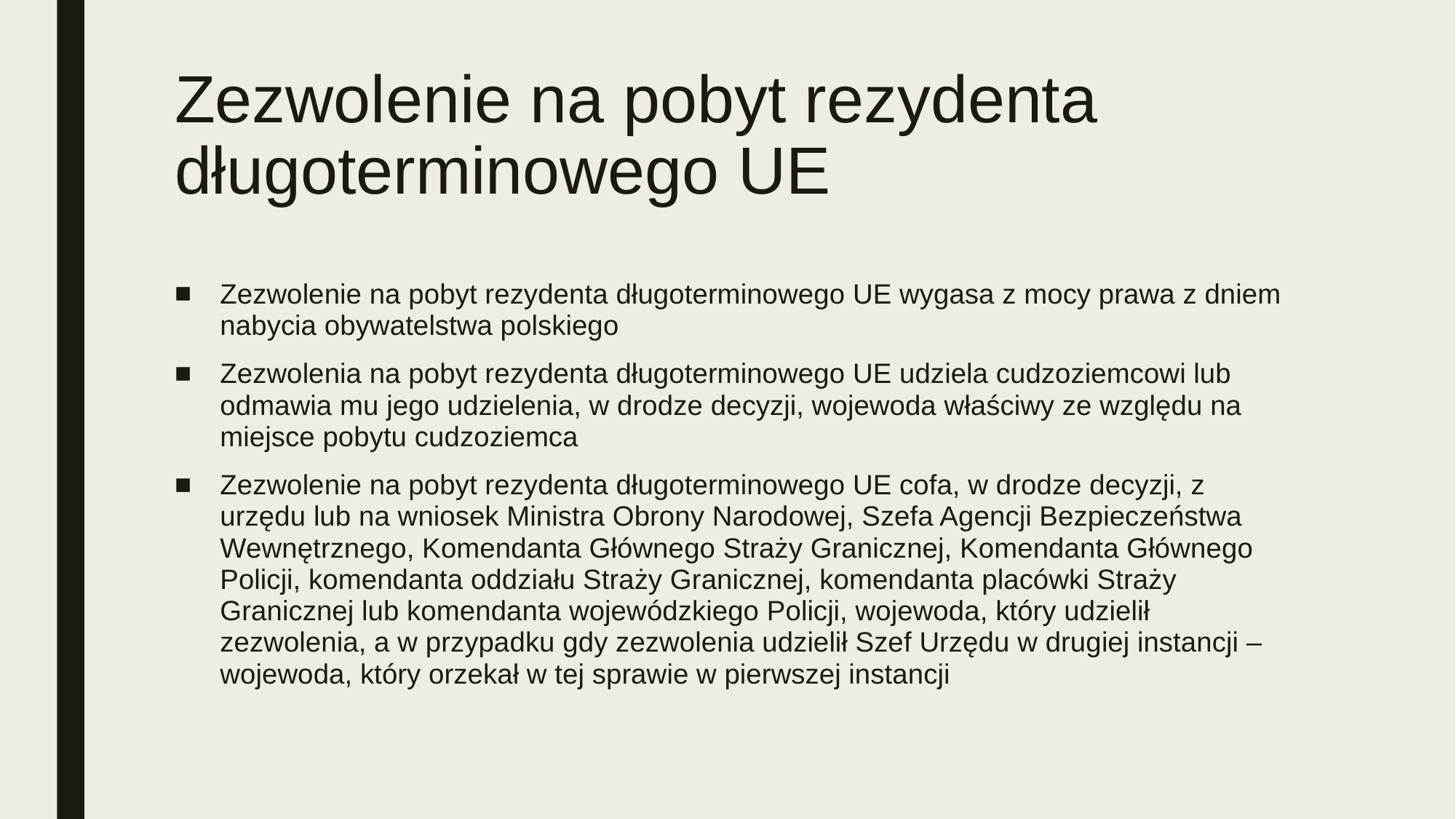

# Zezwolenie na pobyt rezydenta długoterminowego UE
Zezwolenie na pobyt rezydenta długoterminowego UE wygasa z mocy prawa z dniem nabycia obywatelstwa polskiego
Zezwolenia na pobyt rezydenta długoterminowego UE udziela cudzoziemcowi lub odmawia mu jego udzielenia, w drodze decyzji, wojewoda właściwy ze względu na miejsce pobytu cudzoziemca
Zezwolenie na pobyt rezydenta długoterminowego UE cofa, w drodze decyzji, z urzędu lub na wniosek Ministra Obrony Narodowej, Szefa Agencji Bezpieczeństwa Wewnętrznego, Komendanta Głównego Straży Granicznej, Komendanta Głównego Policji, komendanta oddziału Straży Granicznej, komendanta placówki Straży Granicznej lub komendanta wojewódzkiego Policji, wojewoda, który udzielił zezwolenia, a w przypadku gdy zezwolenia udzielił Szef Urzędu w drugiej instancji – wojewoda, który orzekał w tej sprawie w pierwszej instancji